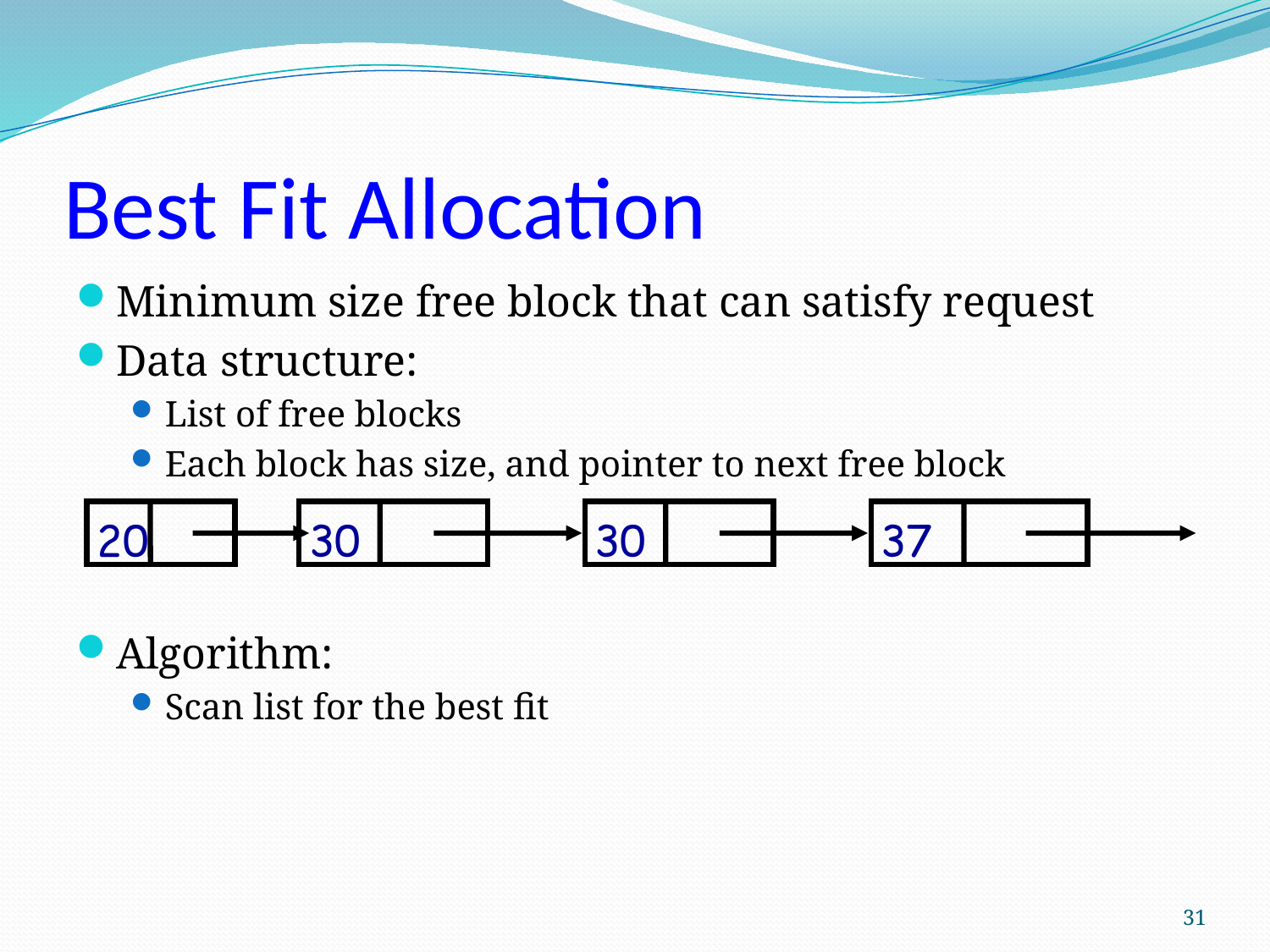

# Best Fit Allocation
Minimum size free block that can satisfy request
Data structure:
List of free blocks
Each block has size, and pointer to next free block

Algorithm:
Scan list for the best fit

20

30

30

37

31